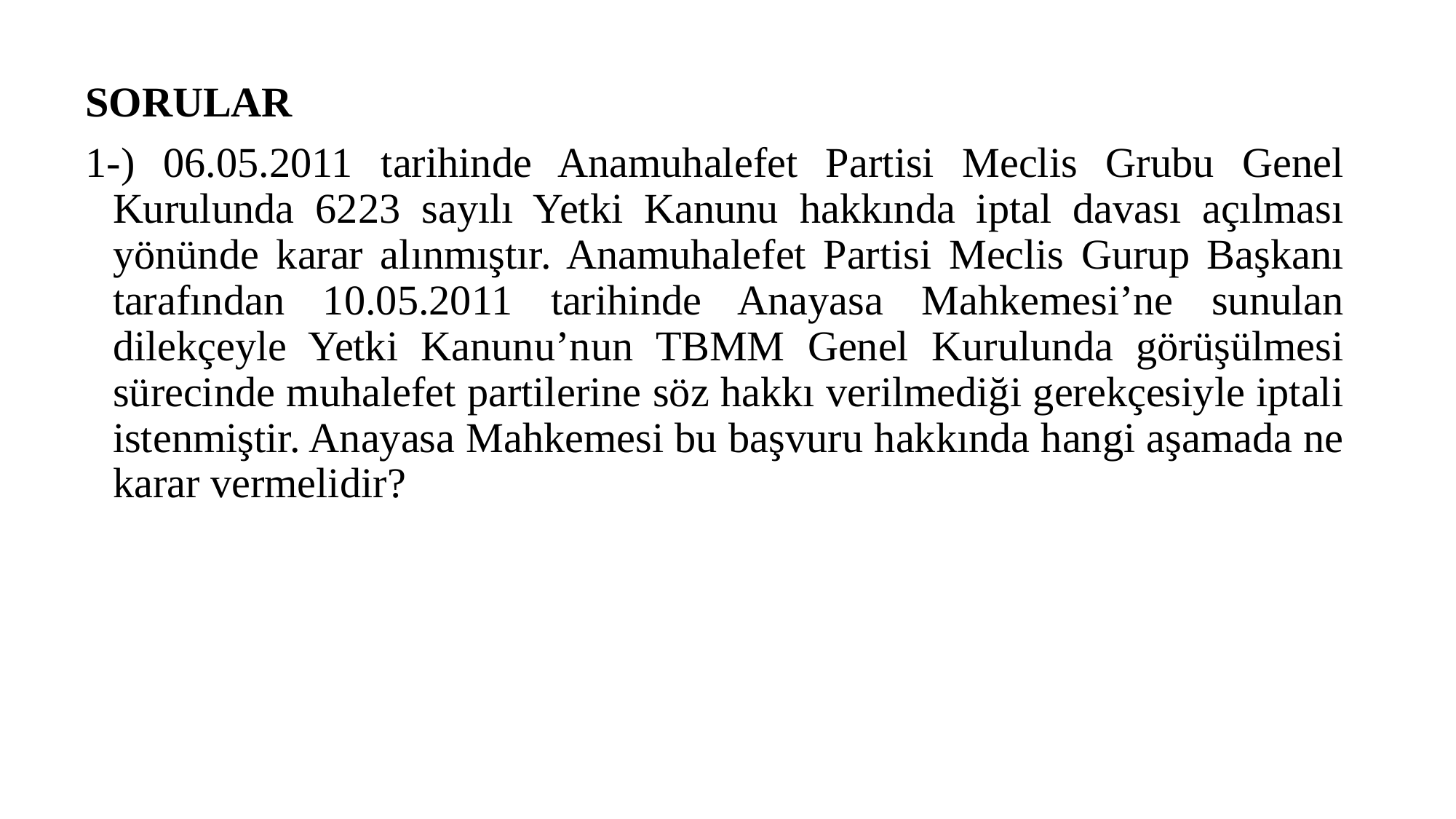

SORULAR
1-) 06.05.2011 tarihinde Anamuhalefet Partisi Meclis Grubu Genel Kurulunda 6223 sayılı Yetki Kanunu hakkında iptal davası açılması yönünde karar alınmıştır. Anamuhalefet Partisi Meclis Gurup Başkanı tarafından 10.05.2011 tarihinde Anayasa Mahkemesi’ne sunulan dilekçeyle Yetki Kanunu’nun TBMM Genel Kurulunda görüşülmesi sürecinde muhalefet partilerine söz hakkı verilmediği gerekçesiyle iptali istenmiştir. Anayasa Mahkemesi bu başvuru hakkında hangi aşamada ne karar vermelidir?